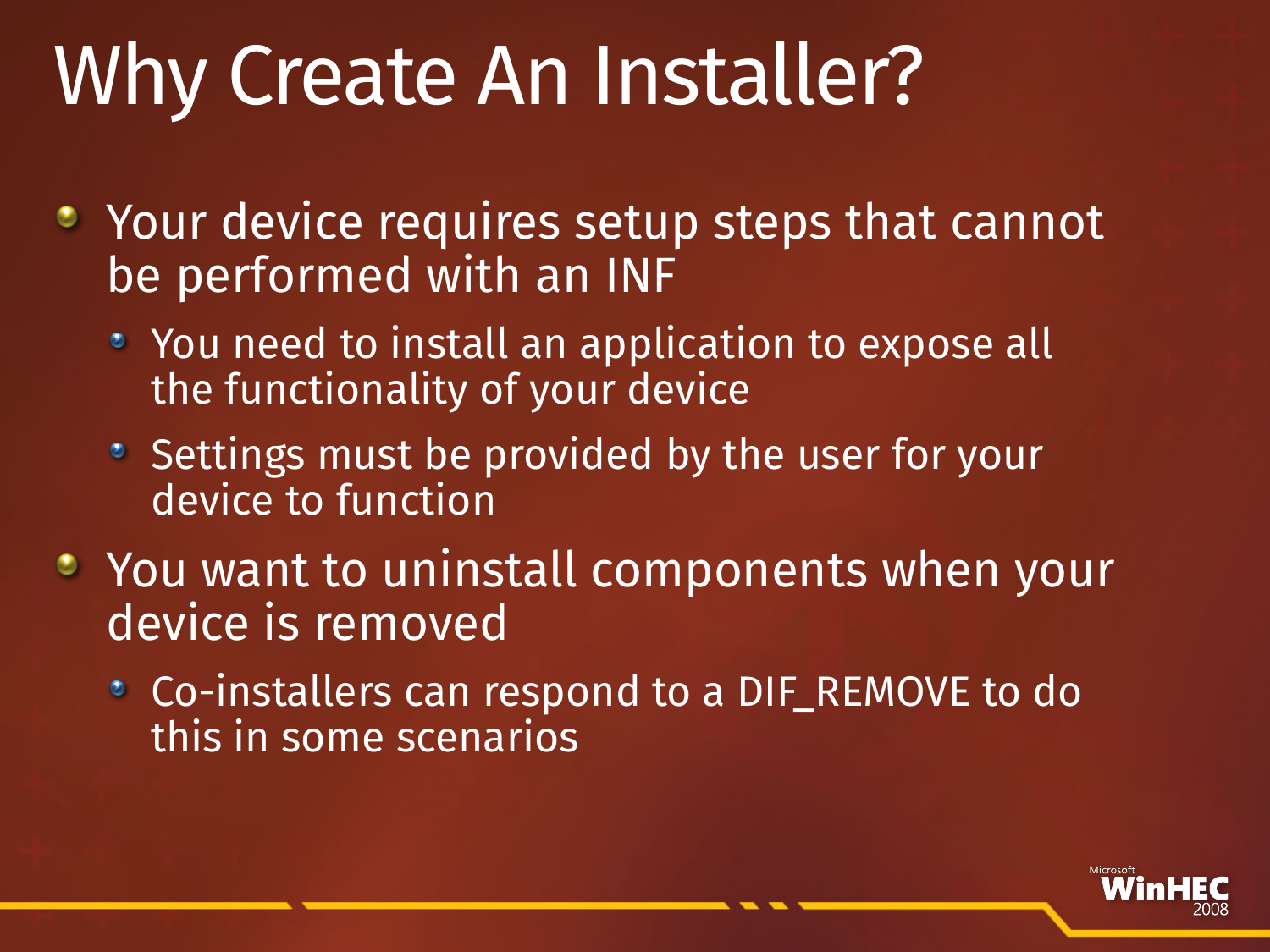

# Why Create An Installer?
Your device requires setup steps that cannot be performed with an INF
You need to install an application to expose all
the functionality of your device
Settings must be provided by the user for your device to function
You want to uninstall components when your device is removed
Co-installers can respond to a DIF_REMOVE to do this in some scenarios